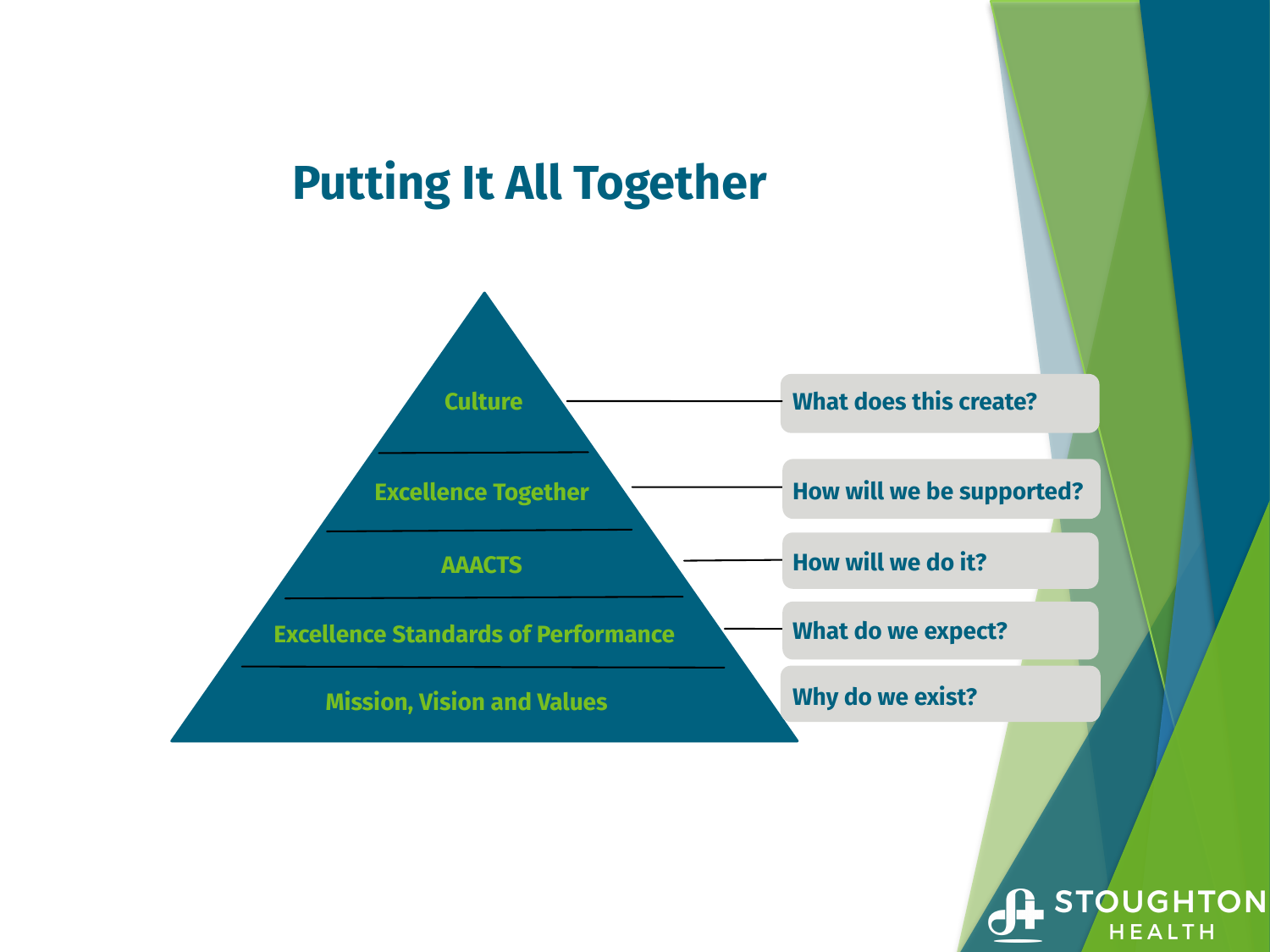

# Putting It All Together

What does this create?

How will we be supported?

How will we do it?

What do we expect?

Why do we exist?
Culture

Excellence Together

AAACTS

Excellence Standards of Performance

Mission, Vision and Values